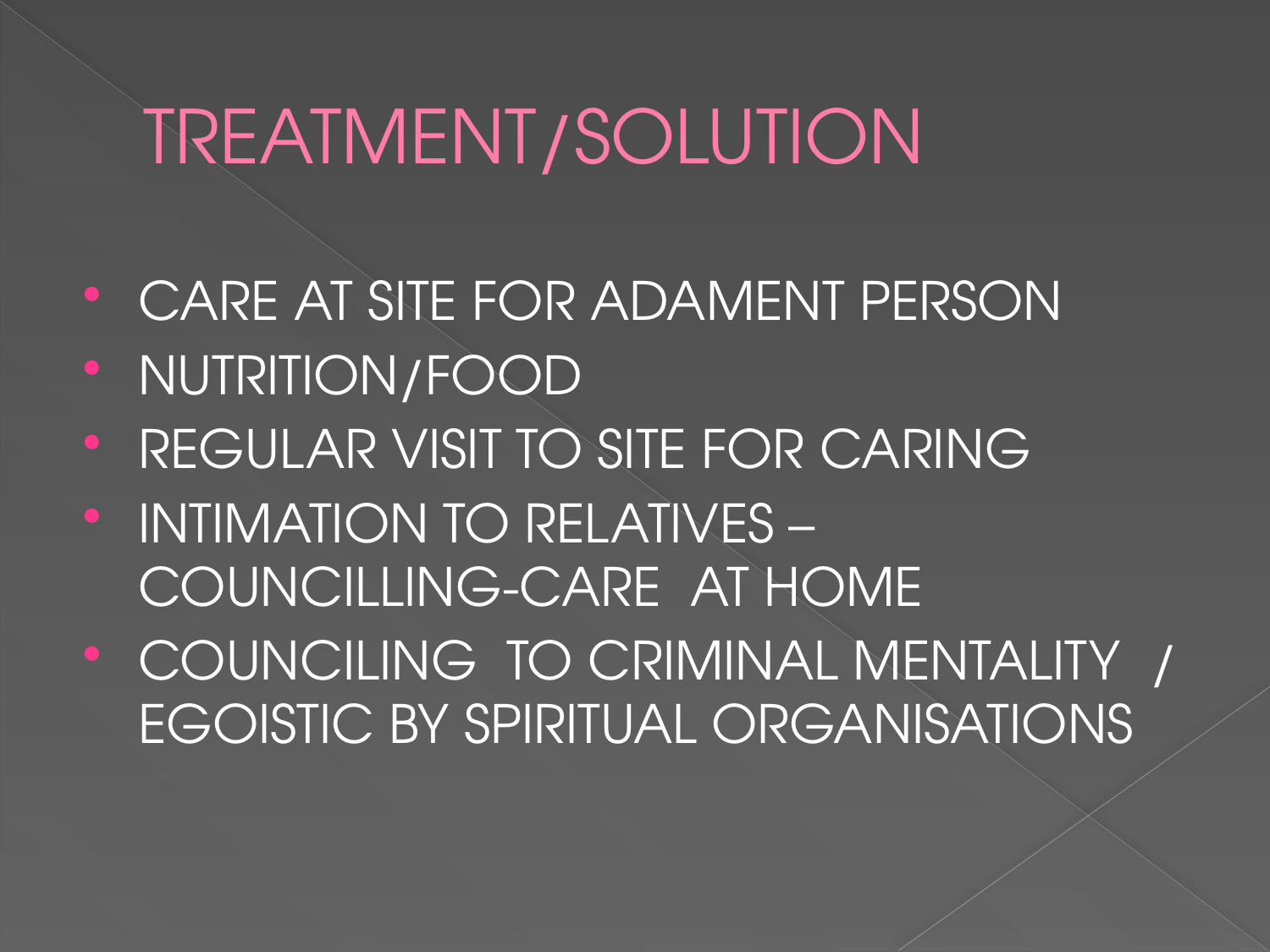

# TREATMENT/SOLUTION
CARE AT SITE FOR ADAMENT PERSON
NUTRITION/FOOD
REGULAR VISIT TO SITE FOR CARING
INTIMATION TO RELATIVES –COUNCILLING-CARE  AT HOME
COUNCILING  TO CRIMINAL MENTALITY  / EGOISTIC BY SPIRITUAL ORGANISATIONS